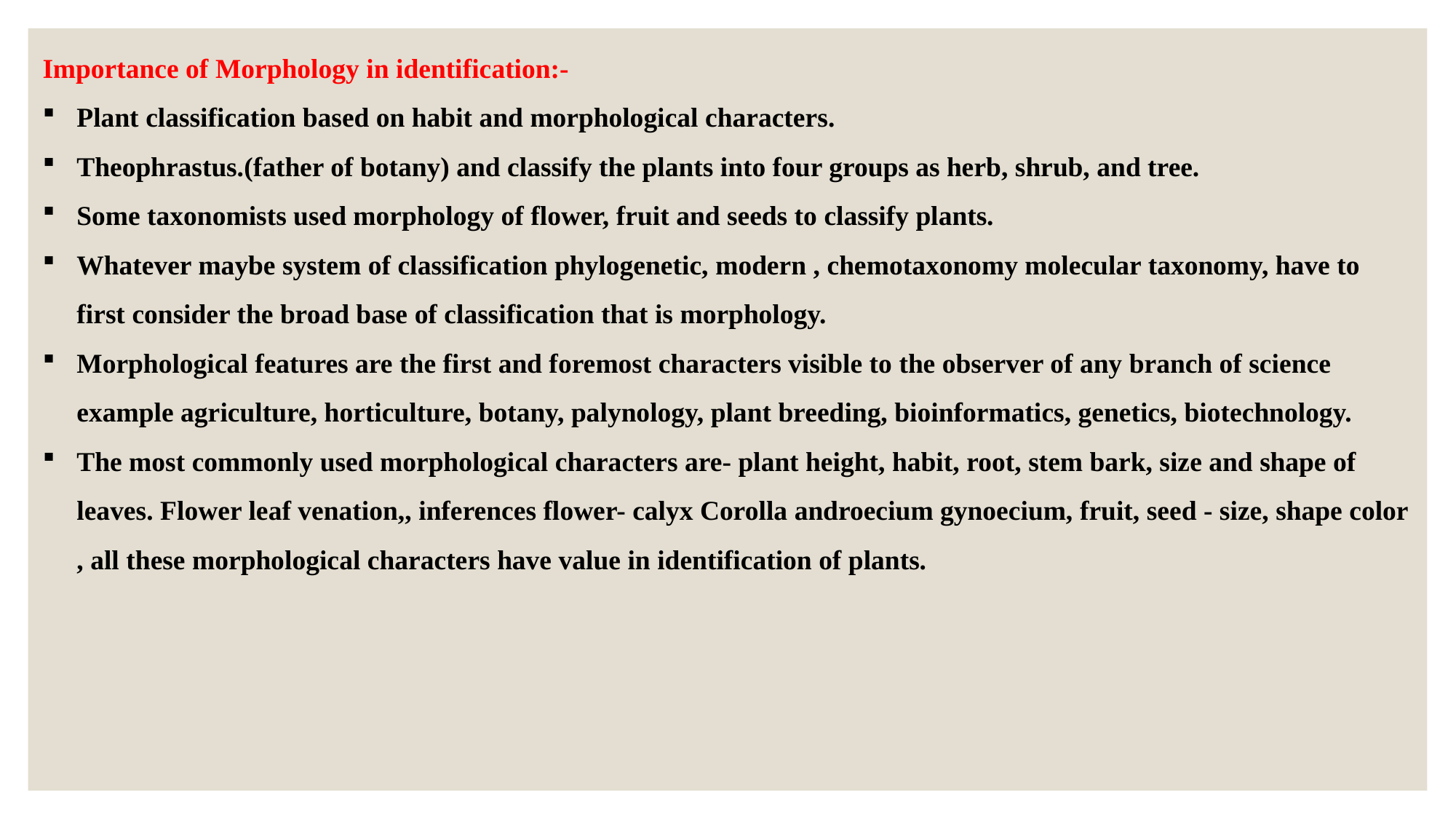

Importance of Morphology in identification:-
Plant classification based on habit and morphological characters.
Theophrastus.(father of botany) and classify the plants into four groups as herb, shrub, and tree.
Some taxonomists used morphology of flower, fruit and seeds to classify plants.
Whatever maybe system of classification phylogenetic, modern , chemotaxonomy molecular taxonomy, have to first consider the broad base of classification that is morphology.
Morphological features are the first and foremost characters visible to the observer of any branch of science example agriculture, horticulture, botany, palynology, plant breeding, bioinformatics, genetics, biotechnology.
The most commonly used morphological characters are- plant height, habit, root, stem bark, size and shape of leaves. Flower leaf venation,, inferences flower- calyx Corolla androecium gynoecium, fruit, seed - size, shape color , all these morphological characters have value in identification of plants.